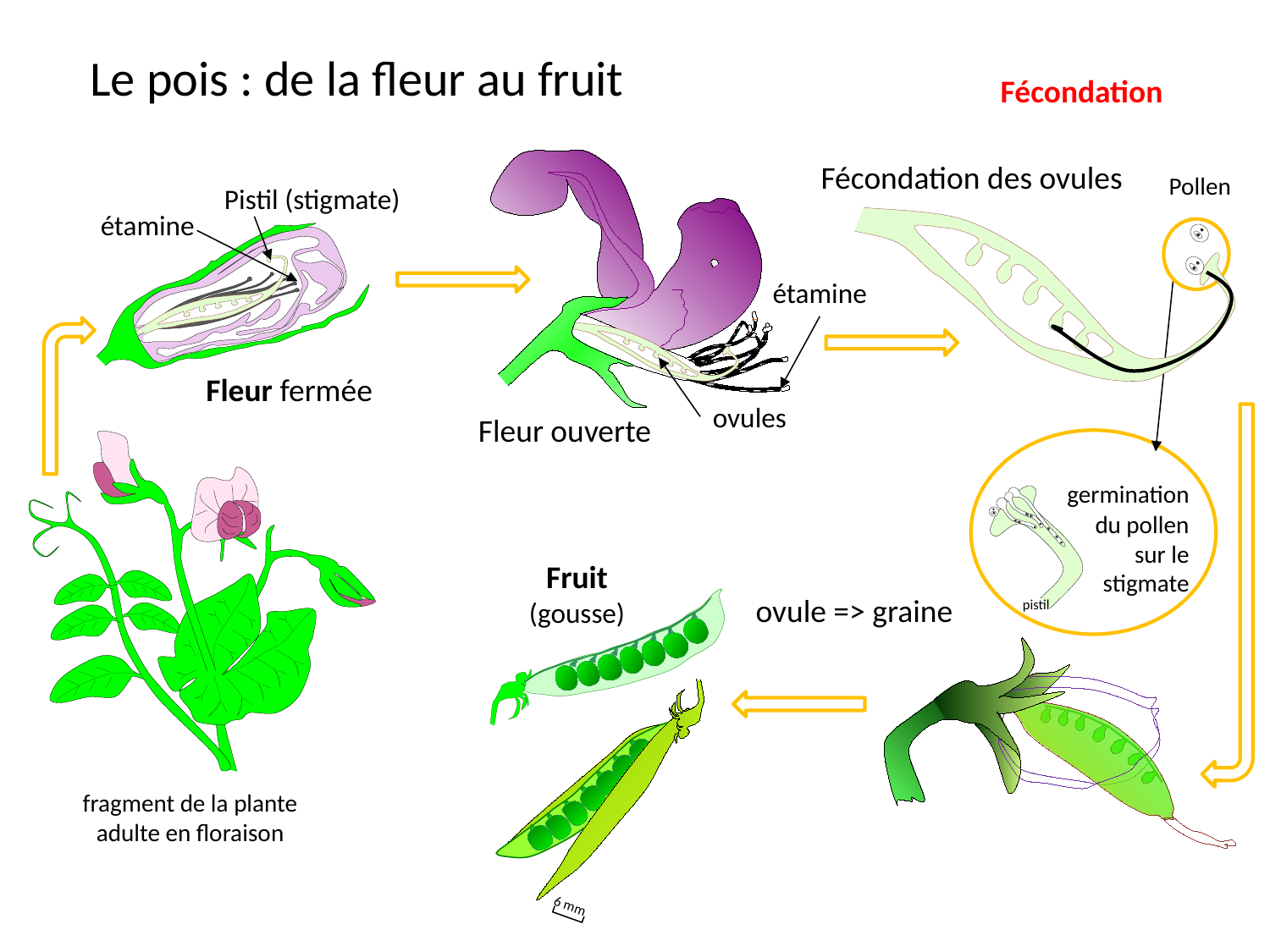

Le pois : de la fleur au fruit
Fécondation

Pollen

ovules
Fécondation des ovules
Pistil (stigmate)

étamine

étamine

Fleur fermée

Fleur ouverte

fragment de la plante adulte en floraison

germination du pollen sur le stigmate

pistil
Fruit (gousse)

6 mm

ovule => graine